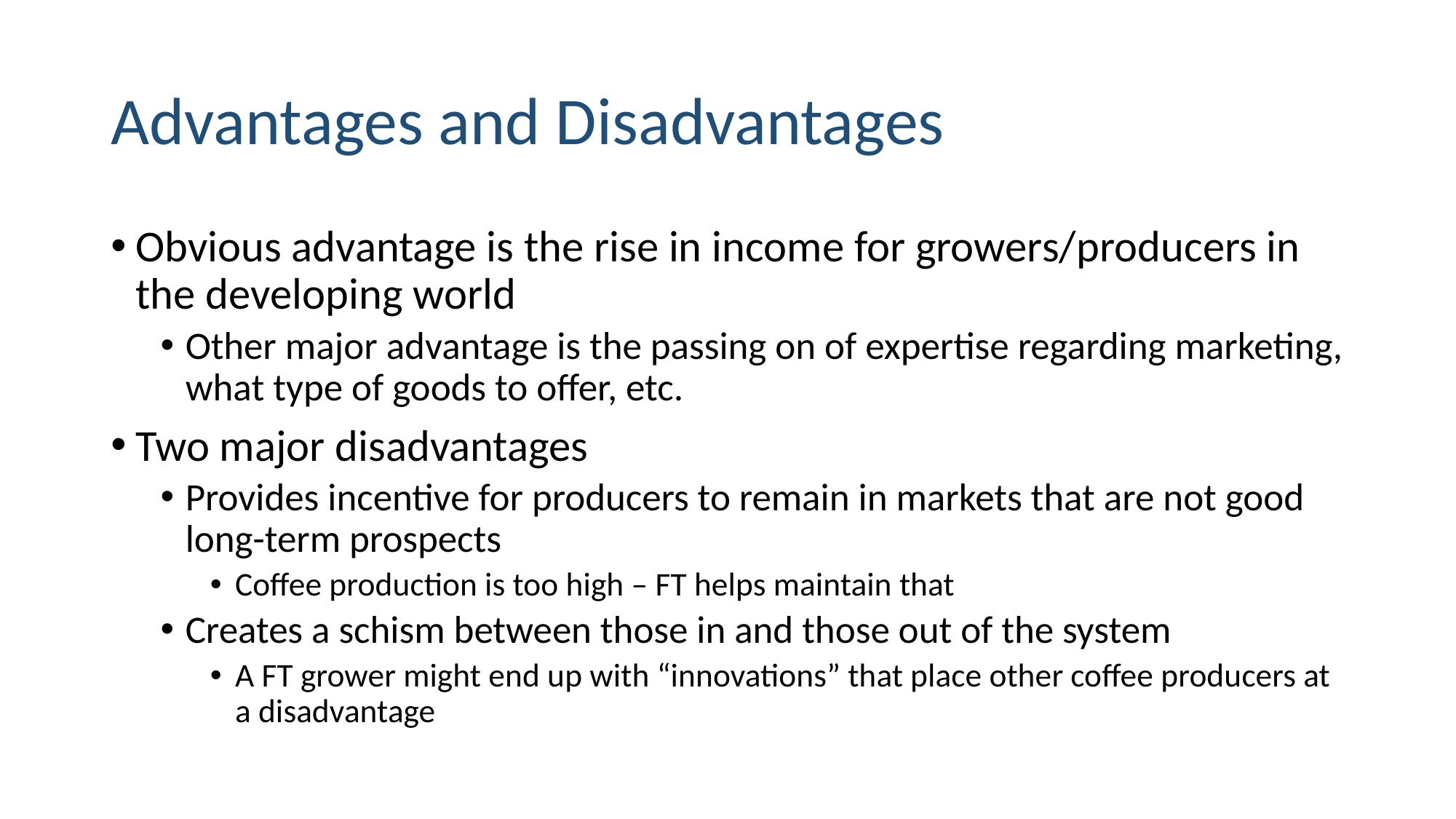

# Advantages and Disadvantages
Obvious advantage is the rise in income for growers/producers in the developing world
Other major advantage is the passing on of expertise regarding marketing, what type of goods to offer, etc.
Two major disadvantages
Provides incentive for producers to remain in markets that are not good long-term prospects
Coffee production is too high – FT helps maintain that
Creates a schism between those in and those out of the system
A FT grower might end up with “innovations” that place other coffee producers at a disadvantage